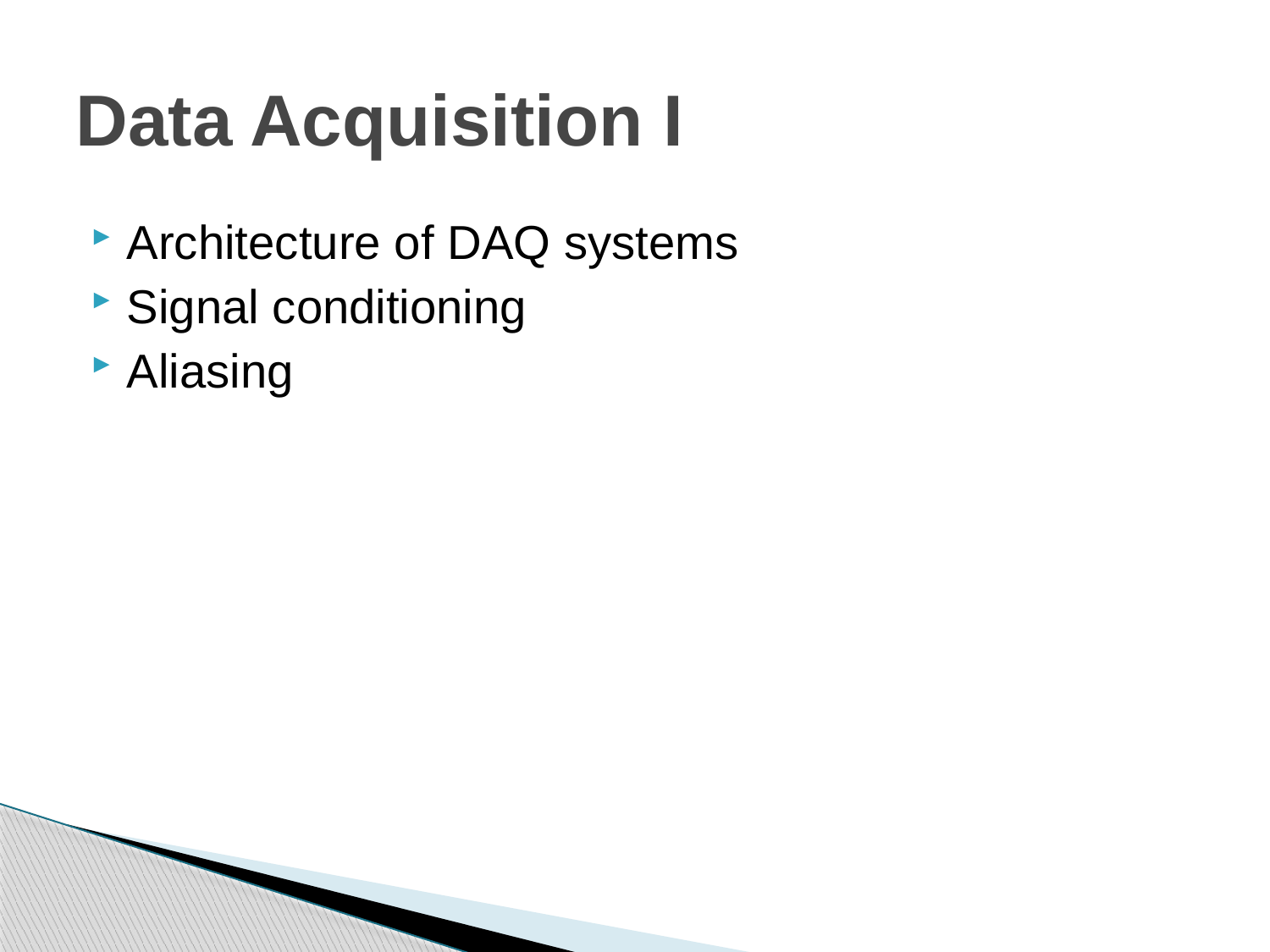

# Data Acquisition I
Architecture of DAQ systems
Signal conditioning
Aliasing